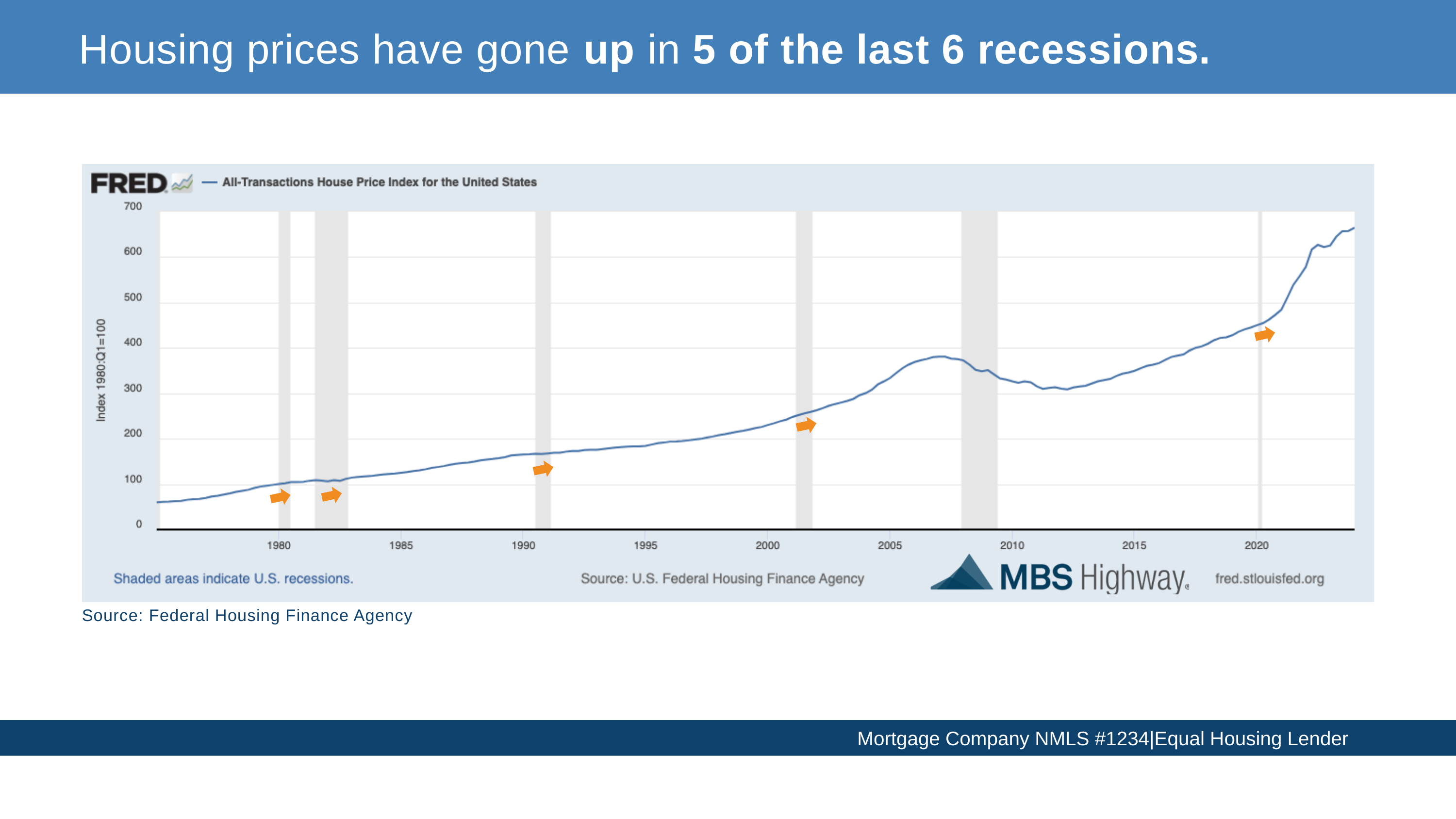

Housing prices have gone up in 5 of the last 6 recessions.

Source: Federal Housing Finance Agency
Mortgage Company NMLS #1234|Equal Housing Lender